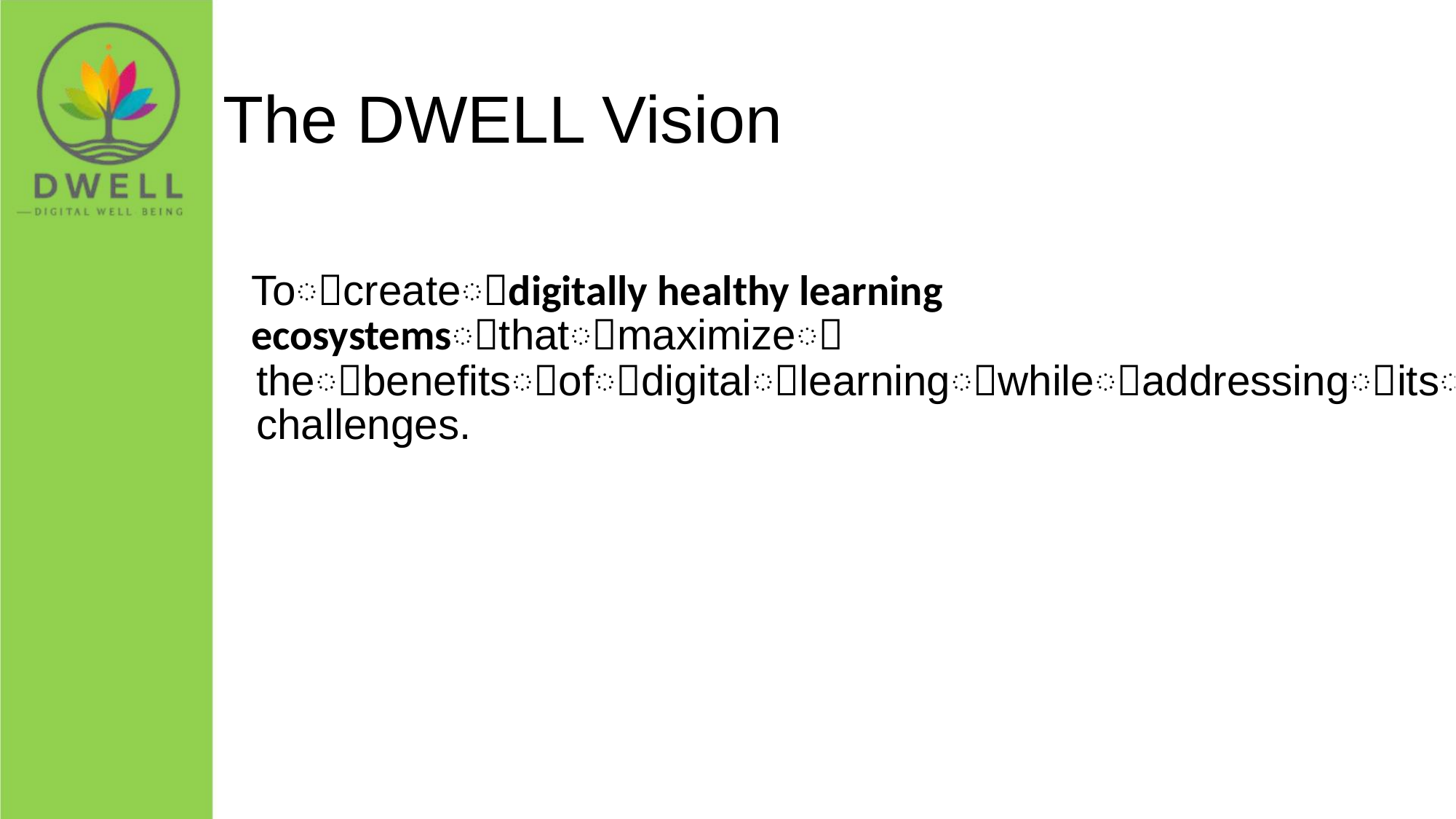

The DWELL Vision
Toꢀcreateꢀdigitally healthy learning ecosystemsꢀthatꢀmaximizeꢀ
theꢀbenefitsꢀofꢀdigitalꢀlearningꢀwhileꢀaddressingꢀitsꢀchallenges.